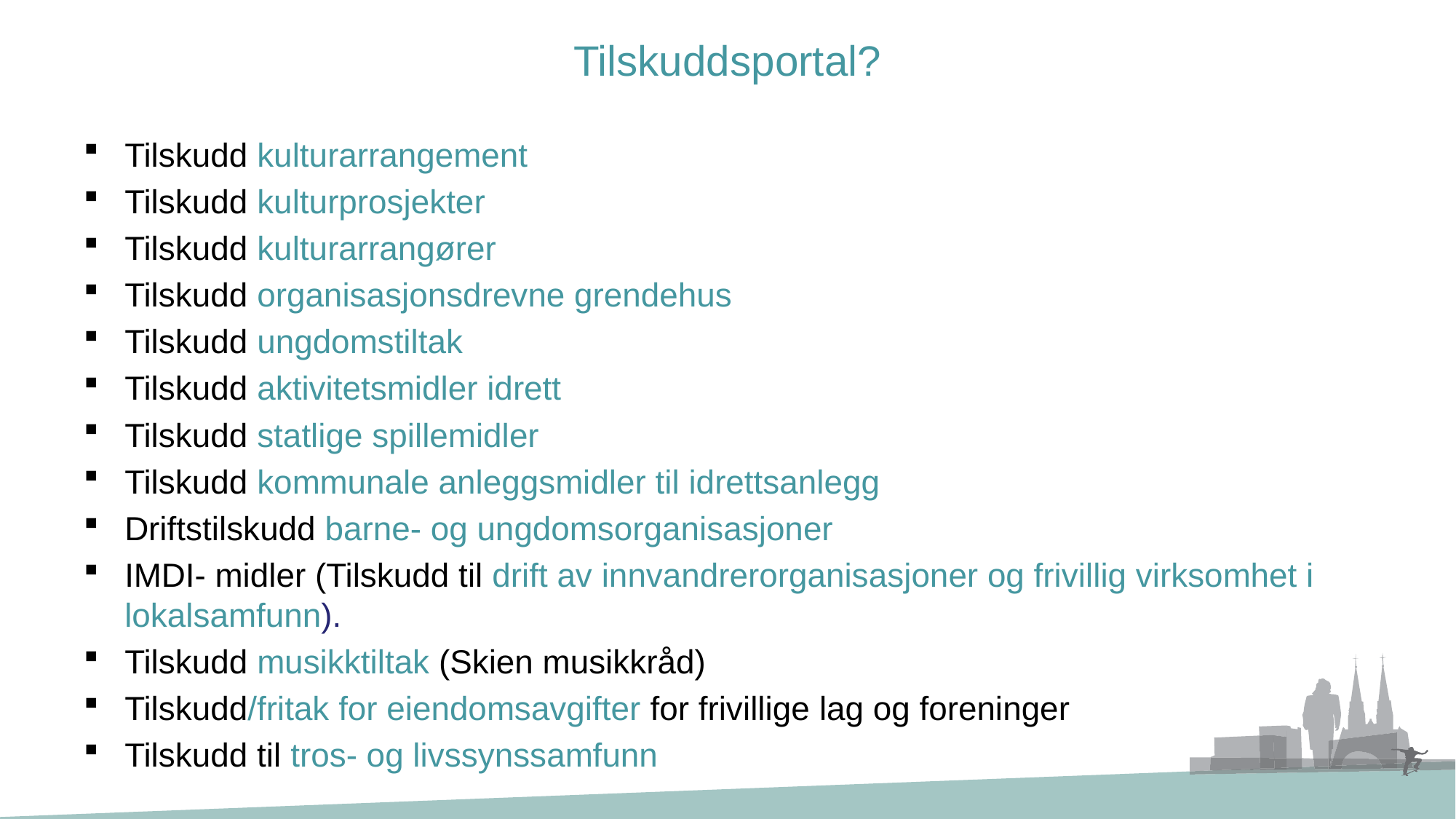

# Tilskuddsportal?
Tilskudd kulturarrangement
Tilskudd kulturprosjekter
Tilskudd kulturarrangører
Tilskudd organisasjonsdrevne grendehus
Tilskudd ungdomstiltak
Tilskudd aktivitetsmidler idrett
Tilskudd statlige spillemidler
Tilskudd kommunale anleggsmidler til idrettsanlegg
Driftstilskudd barne- og ungdomsorganisasjoner
IMDI- midler (Tilskudd til drift av innvandrerorganisasjoner og frivillig virksomhet i lokalsamfunn).
Tilskudd musikktiltak (Skien musikkråd)
Tilskudd/fritak for eiendomsavgifter for frivillige lag og foreninger
Tilskudd til tros- og livssynssamfunn